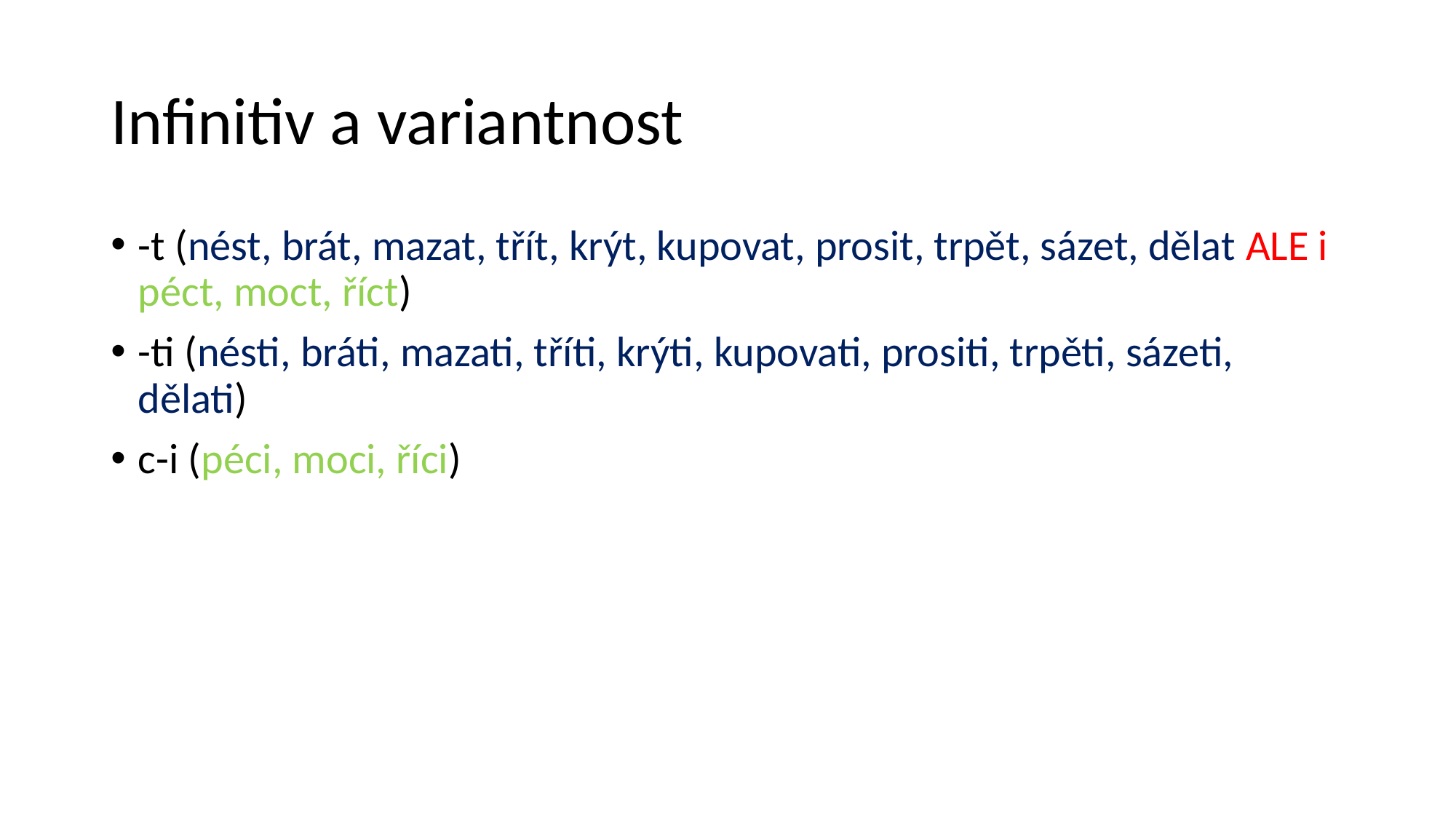

# Infinitiv a variantnost
-t (nést, brát, mazat, třít, krýt, kupovat, prosit, trpět, sázet, dělat ALE i péct, moct, říct)
-ti (nésti, bráti, mazati, tříti, krýti, kupovati, prositi, trpěti, sázeti, dělati)
c-i (péci, moci, říci)